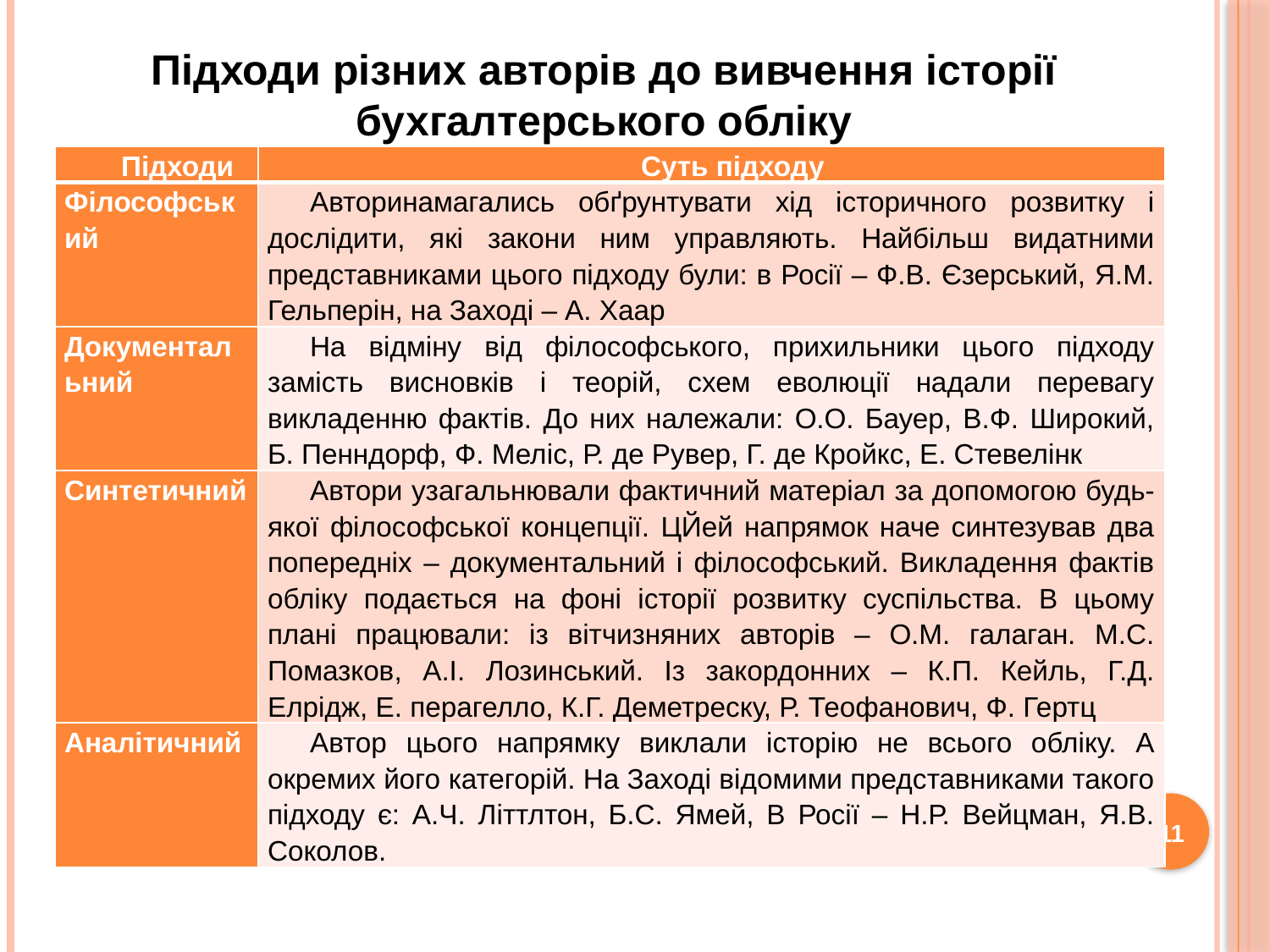

Підходи різних авторів до вивчення історії бухгалтерського обліку

| Підходи | Суть підходу |
| --- | --- |
| Філософський | Авторинамагались обґрунтувати хід історичного розвитку і дослідити, які закони ним управляють. Найбільш видатними представниками цього підходу були: в Росії – Ф.В. Єзерський, Я.М. Гельперін, на Заході – А. Хаар |
| Документальний | На відміну від філософського, прихильники цього підходу замість висновків і теорій, схем еволюції надали перевагу викладенню фактів. До них належали: О.О. Бауер, В.Ф. Широкий, Б. Пенндорф, Ф. Меліс, Р. де Рувер, Г. де Кройкс, Е. Стевелінк |
| Синтетичний | Автори узагальнювали фактичний матеріал за допомогою будь-якої філософської концепції. ЦЙей напрямок наче синтезував два попередніх – документальний і філософський. Викладення фактів обліку подається на фоні історії розвитку суспільства. В цьому плані працювали: із вітчизняних авторів – О.М. галаган. М.С. Помазков, А.І. Лозинський. Із закордонних – К.П. Кейль, Г.Д. Елрідж, Е. перагелло, К.Г. Деметреску, Р. Теофанович, Ф. Гертц |
| Аналітичний | Автор цього напрямку виклали історію не всього обліку. А окремих його категорій. На Заході відомими представниками такого підходу є: А.Ч. Літтлтон, Б.С. Ямей, В Росії – Н.Р. Вейцман, Я.В. Соколов. |
11